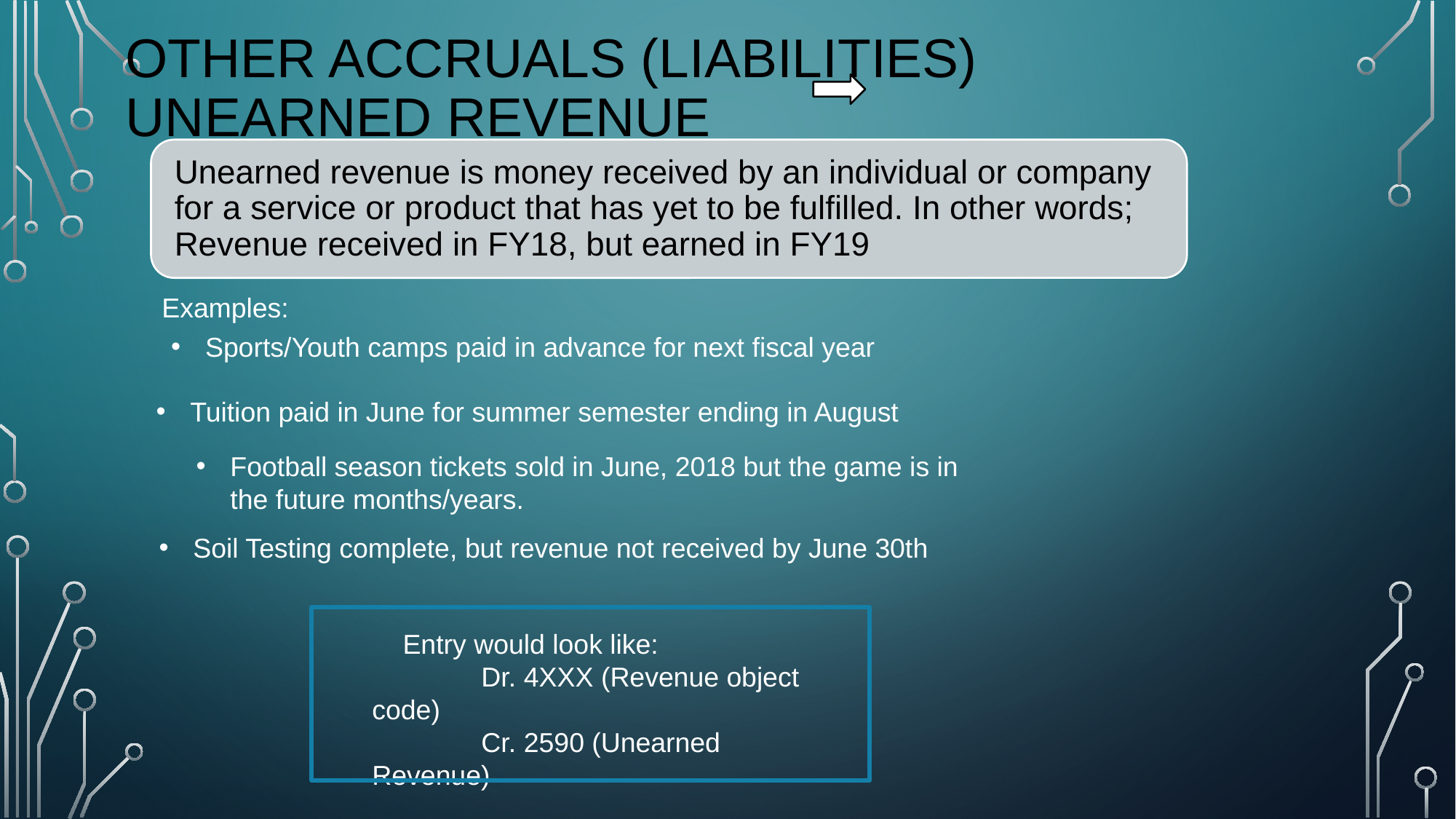

# Other Accruals (Liabilities)     Unearned revenue

Unearned revenue is money received by an individual or company for a service or product that has yet to be fulfilled. In other words; Revenue received in FY18, but earned in FY19
Examples:
Sports/Youth camps paid in advance for next fiscal year
Tuition paid in June for summer semester ending in August
Football season tickets sold in June, 2018 but the game is in the future months/years.
Soil Testing complete, but revenue not received by June 30th

    Entry would look like:
	Dr. 4XXX (Revenue object code)
	Cr. 2590 (Unearned Revenue)